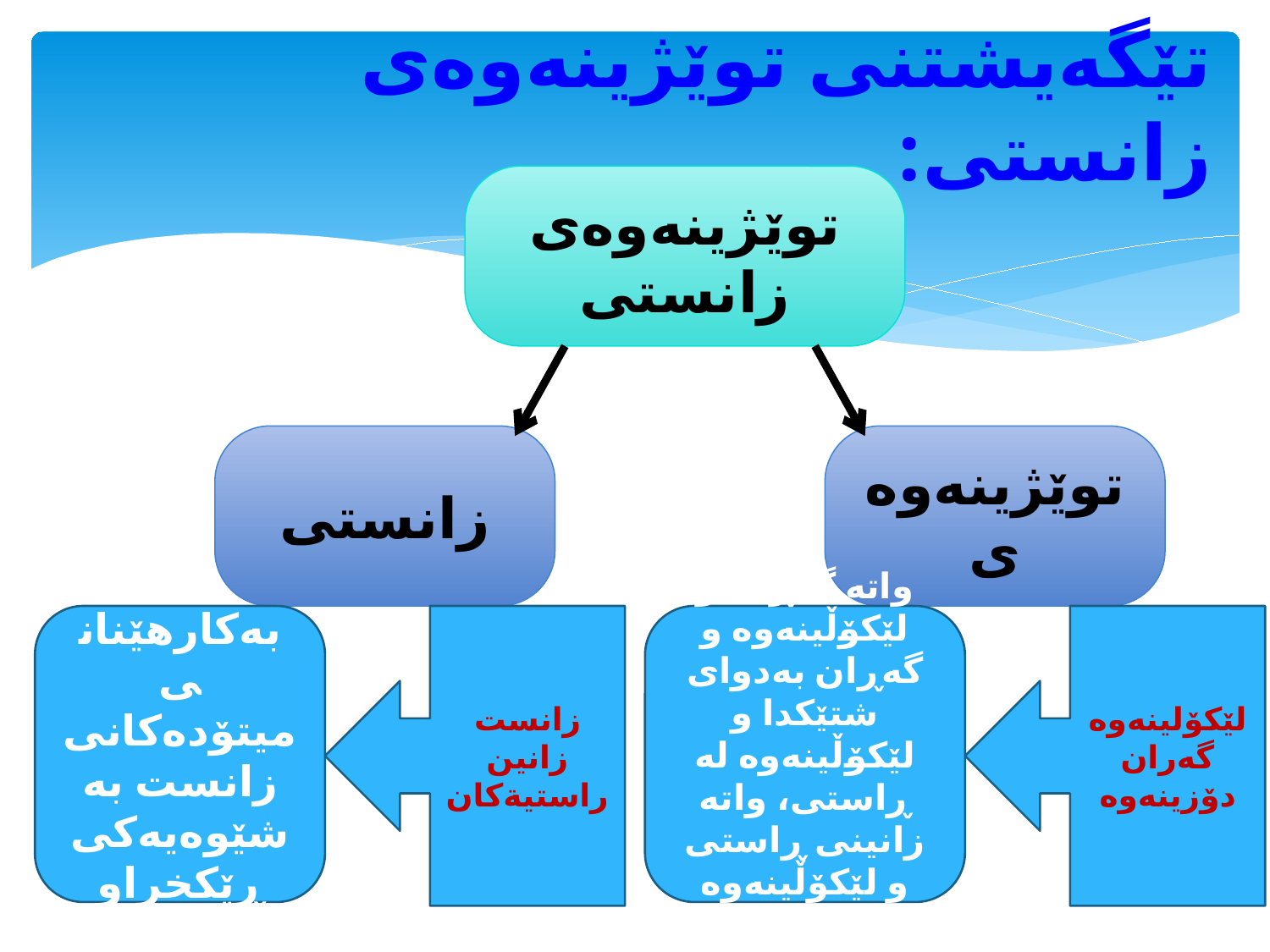

# تێگەیشتنی توێژینەوەی زانستی:
توێژینەوەی زانستی
زانستی
توێژینەوەی
بەکارهێنانی میتۆدەکانی زانست بە شێوەیەکی ڕێکخراو
زانست
زانين
راستيةكان
واتە گەڕان و لێکۆڵینەوە و گەڕان بەدوای شتێکدا و لێکۆڵینەوە لە ڕاستی، واتە زانینی ڕاستی و لێکۆڵینەوە لێی
لێکۆلینەوە
گەران
دۆزینەوە